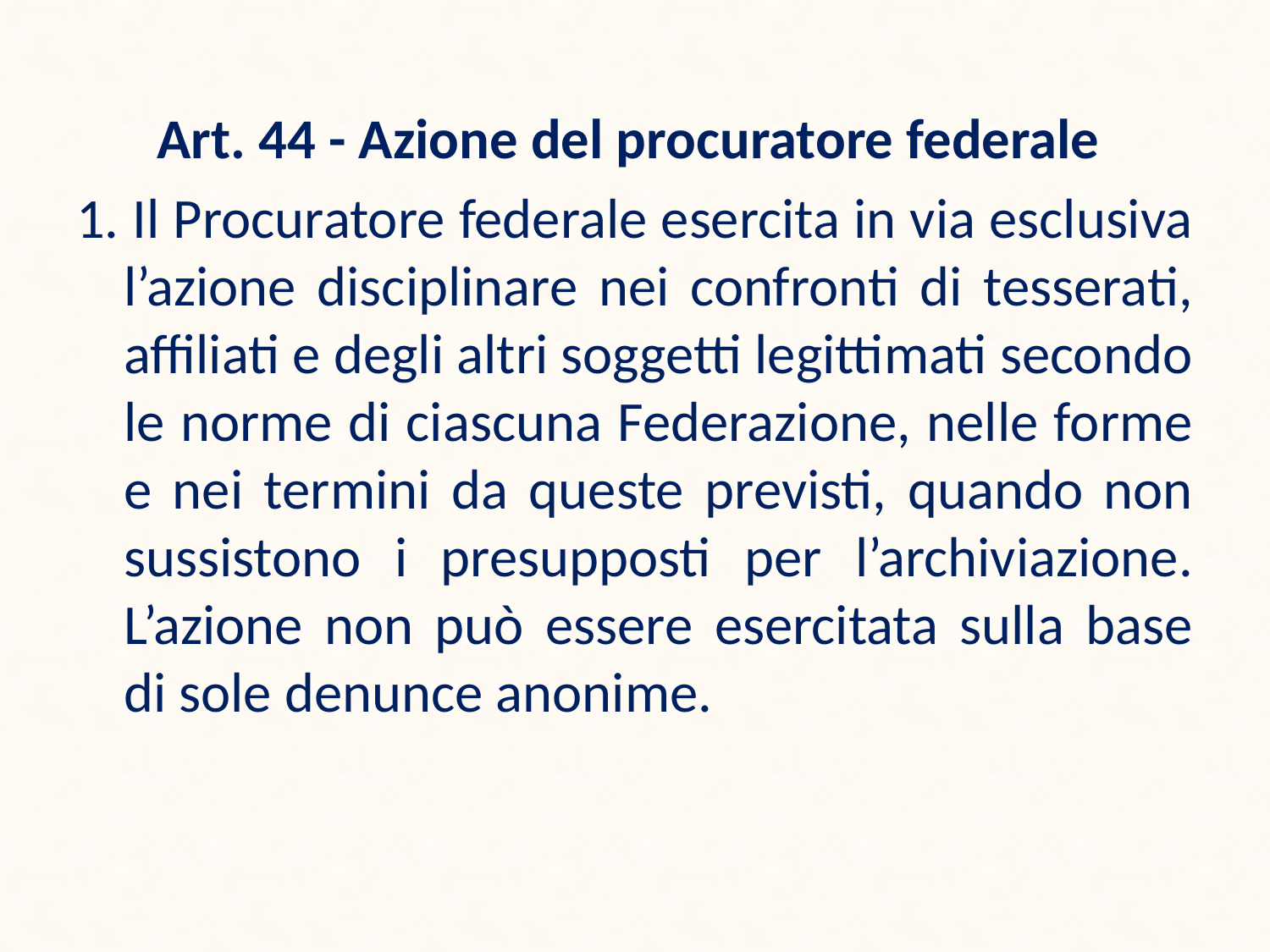

Art. 44 - Azione del procuratore federale
1. Il Procuratore federale esercita in via esclusiva l’azione disciplinare nei confronti di tesserati, affiliati e degli altri soggetti legittimati secondo le norme di ciascuna Federazione, nelle forme e nei termini da queste previsti, quando non sussistono i presupposti per l’archiviazione. L’azione non può essere esercitata sulla base di sole denunce anonime.